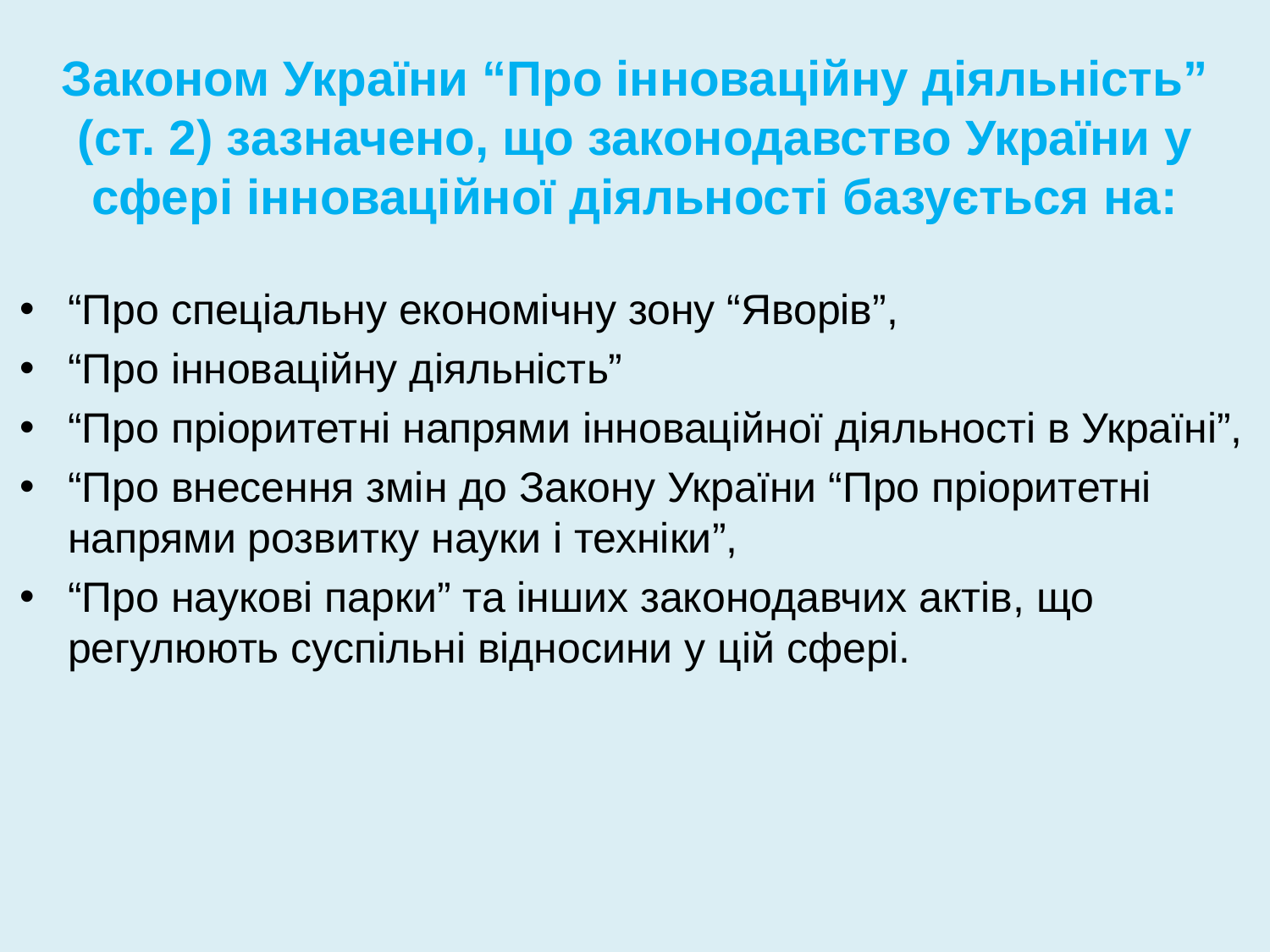

# Законом України “Про інноваційну діяльність” (ст. 2) зазначено, що законодавство України у сфері інноваційної діяльності базується на:
“Про спеціальну економічну зону “Яворів”,
“Про інноваційну діяльність”
“Про пріоритетні напрями інноваційної діяльності в Україні”,
“Про внесення змін до Закону України “Про пріоритетні напрями розвитку науки і техніки”,
“Про наукові парки” та інших законодавчих актів, що регулюють суспільні відносини у цій сфері.